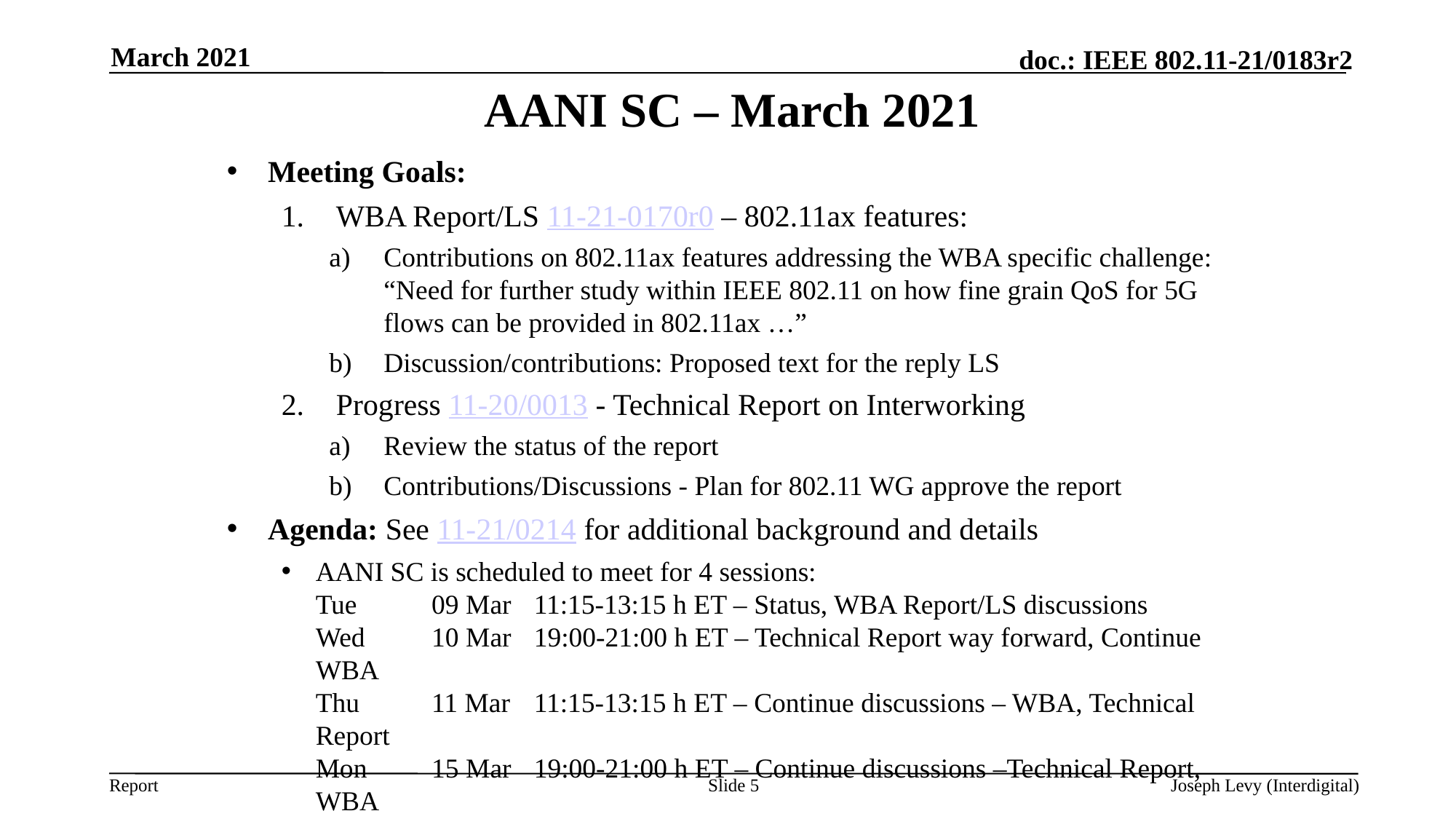

March 2021
# AANI SC – March 2021
Meeting Goals:
WBA Report/LS 11-21-0170r0 – 802.11ax features:
Contributions on 802.11ax features addressing the WBA specific challenge:
“Need for further study within IEEE 802.11 on how fine grain QoS for 5G flows can be provided in 802.11ax …”
Discussion/contributions: Proposed text for the reply LS
Progress 11-20/0013 - Technical Report on Interworking
Review the status of the report
Contributions/Discussions - Plan for 802.11 WG approve the report
Agenda: See 11-21/0214 for additional background and details
AANI SC is scheduled to meet for 4 sessions:
Tue	 09 Mar 	11:15-13:15 h ET – Status, WBA Report/LS discussions
Wed	 10 Mar 	19:00-21:00 h ET – Technical Report way forward, Continue WBA
Thu	 11 Mar 	11:15-13:15 h ET – Continue discussions – WBA, Technical Report
Mon	 15 Mar 	19:00-21:00 h ET – Continue discussions –Technical Report, WBA
At 802.11 Closing Plenary Request 802.11 WG Approve the Report

Slide 5
Joseph Levy (Interdigital)